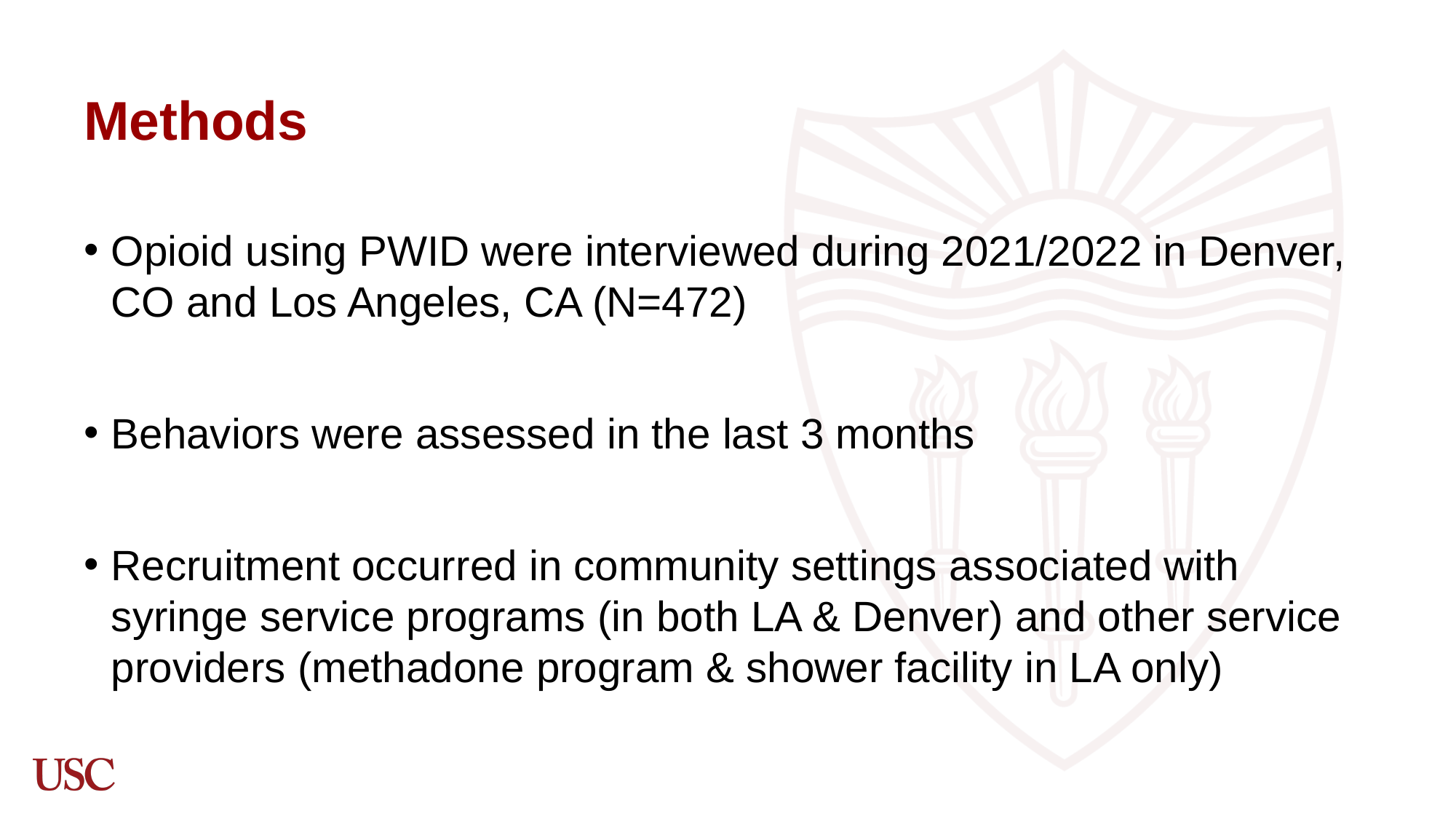

# Methods
Opioid using PWID were interviewed during 2021/2022 in Denver, CO and Los Angeles, CA (N=472)

Behaviors were assessed in the last 3 months

Recruitment occurred in community settings associated with syringe service programs (in both LA & Denver) and other service providers (methadone program & shower facility in LA only)